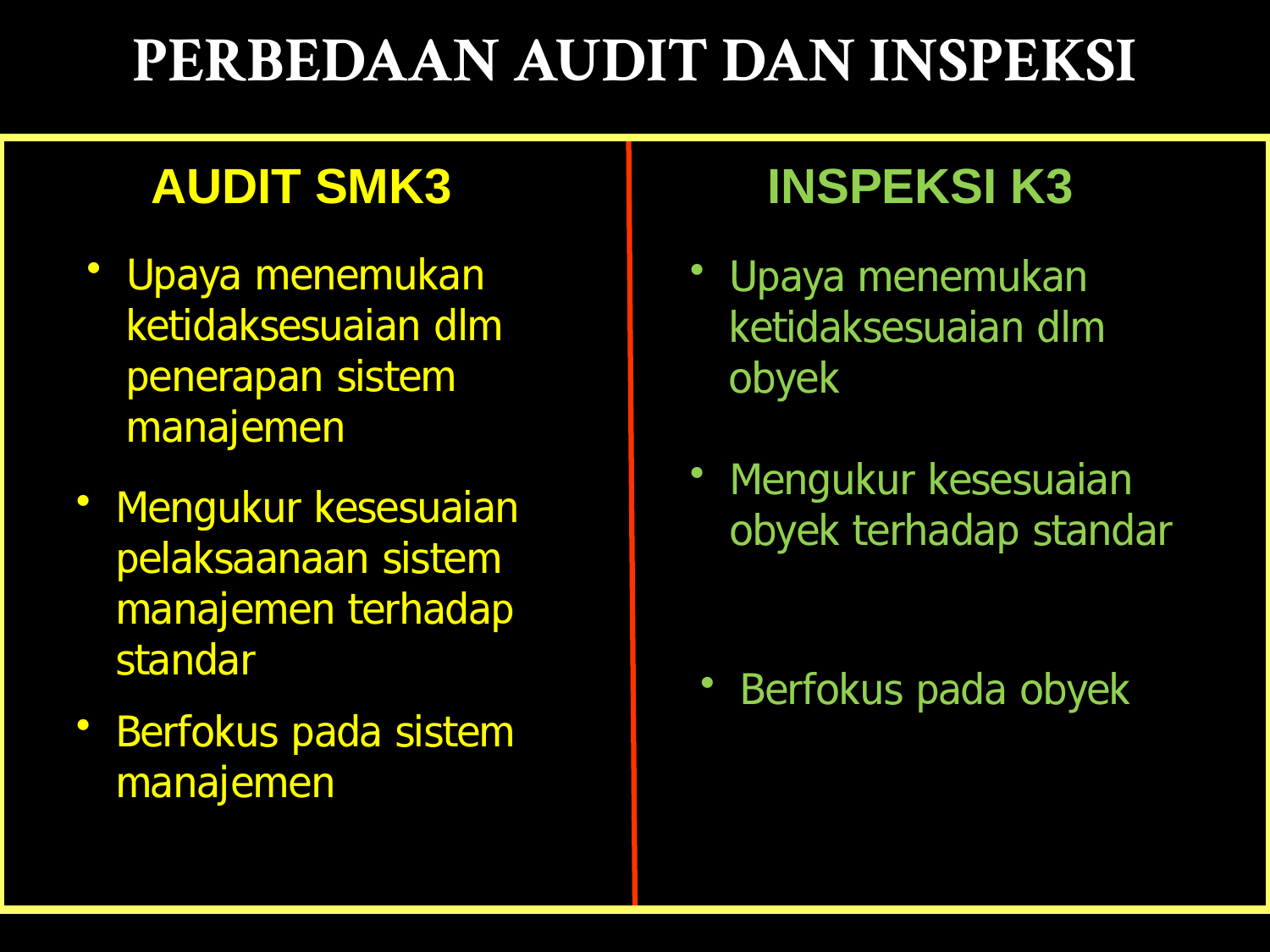

# PERBEDAAN AUDIT DAN INSPEKSI

AUDIT SMK3
 INSPEKSI K3

Upaya menemukan ketidaksesuaian dlm penerapan sistem manajemen
Upaya menemukan ketidaksesuaian dlm obyek
Mengukur kesesuaian obyek terhadap standar
Mengukur kesesuaian   pelaksaanaan sistem manajemen terhadap standar
Berfokus pada obyek
Berfokus pada sistem manajemen